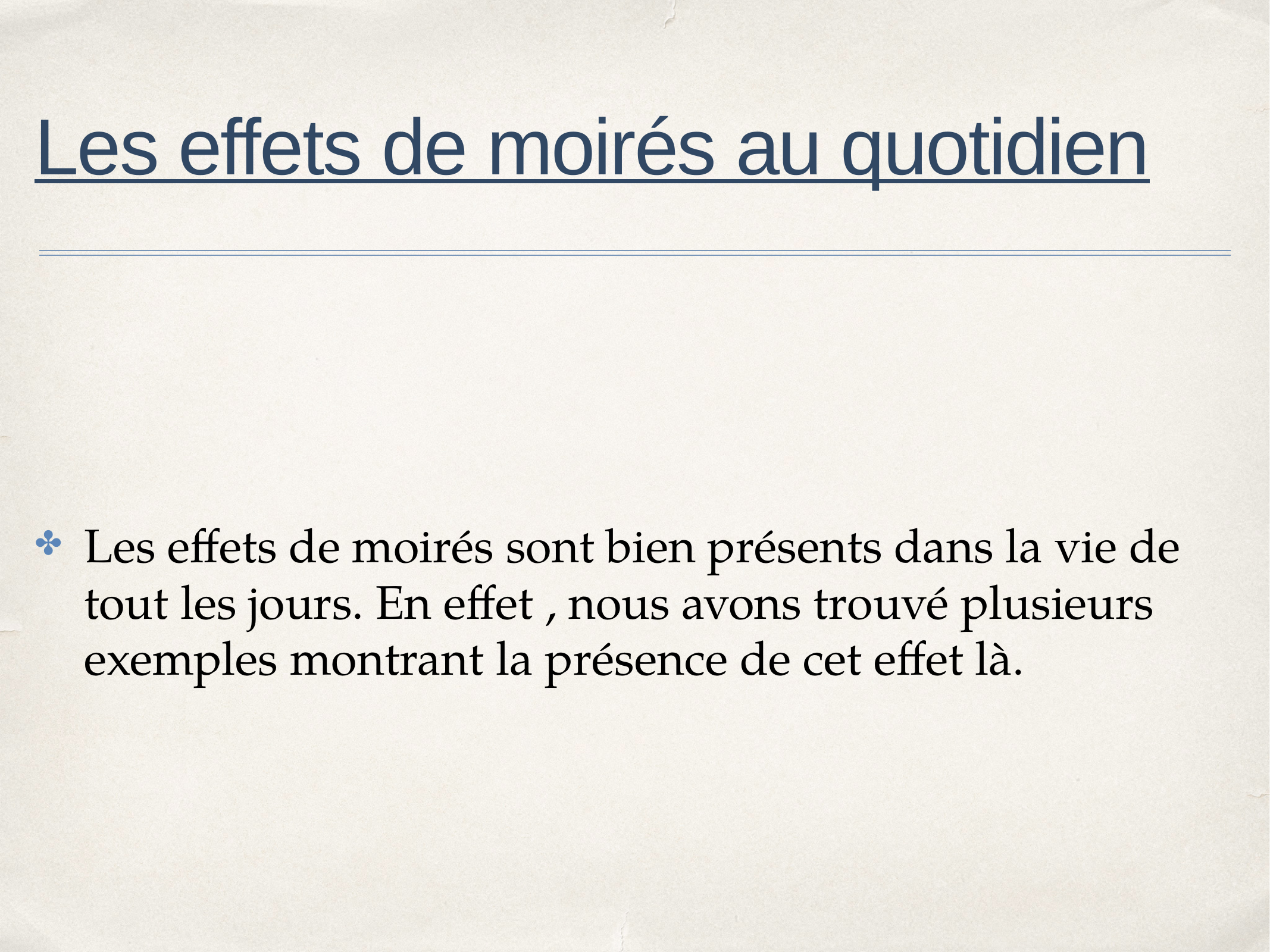

# Les effets de moirés au quotidien
Les effets de moirés sont bien présents dans la vie de tout les jours. En effet , nous avons trouvé plusieurs exemples montrant la présence de cet effet là.